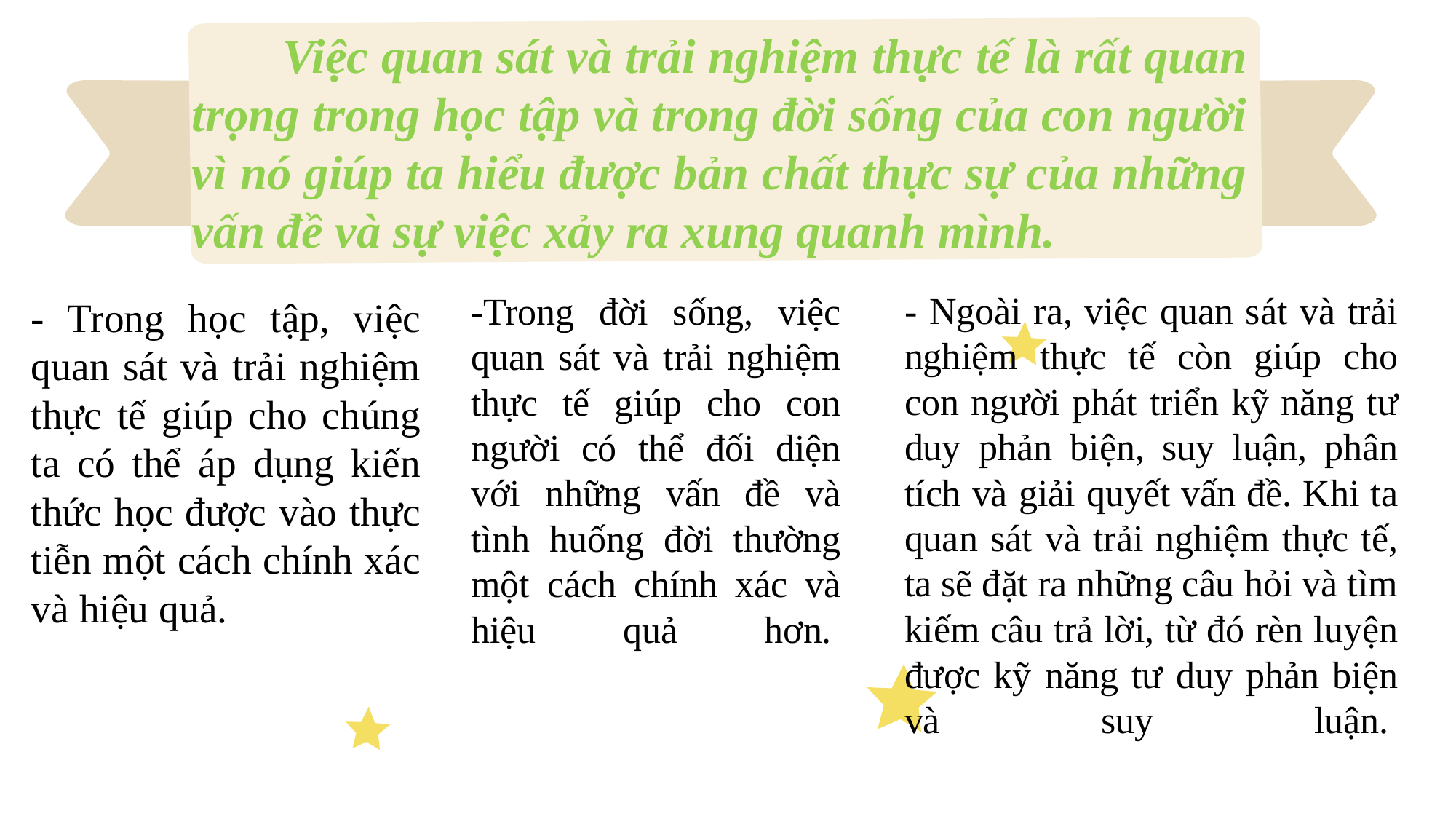

Việc quan sát và trải nghiệm thực tế là rất quan trọng trong học tập và trong đời sống của con người vì nó giúp ta hiểu được bản chất thực sự của những vấn đề và sự việc xảy ra xung quanh mình.
- Ngoài ra, việc quan sát và trải nghiệm thực tế còn giúp cho con người phát triển kỹ năng tư duy phản biện, suy luận, phân tích và giải quyết vấn đề. Khi ta quan sát và trải nghiệm thực tế, ta sẽ đặt ra những câu hỏi và tìm kiếm câu trả lời, từ đó rèn luyện được kỹ năng tư duy phản biện và suy luận.
-Trong đời sống, việc quan sát và trải nghiệm thực tế giúp cho con người có thể đối diện với những vấn đề và tình huống đời thường một cách chính xác và hiệu quả hơn.

- Trong học tập, việc quan sát và trải nghiệm thực tế giúp cho chúng ta có thể áp dụng kiến thức học được vào thực tiễn một cách chính xác và hiệu quả.